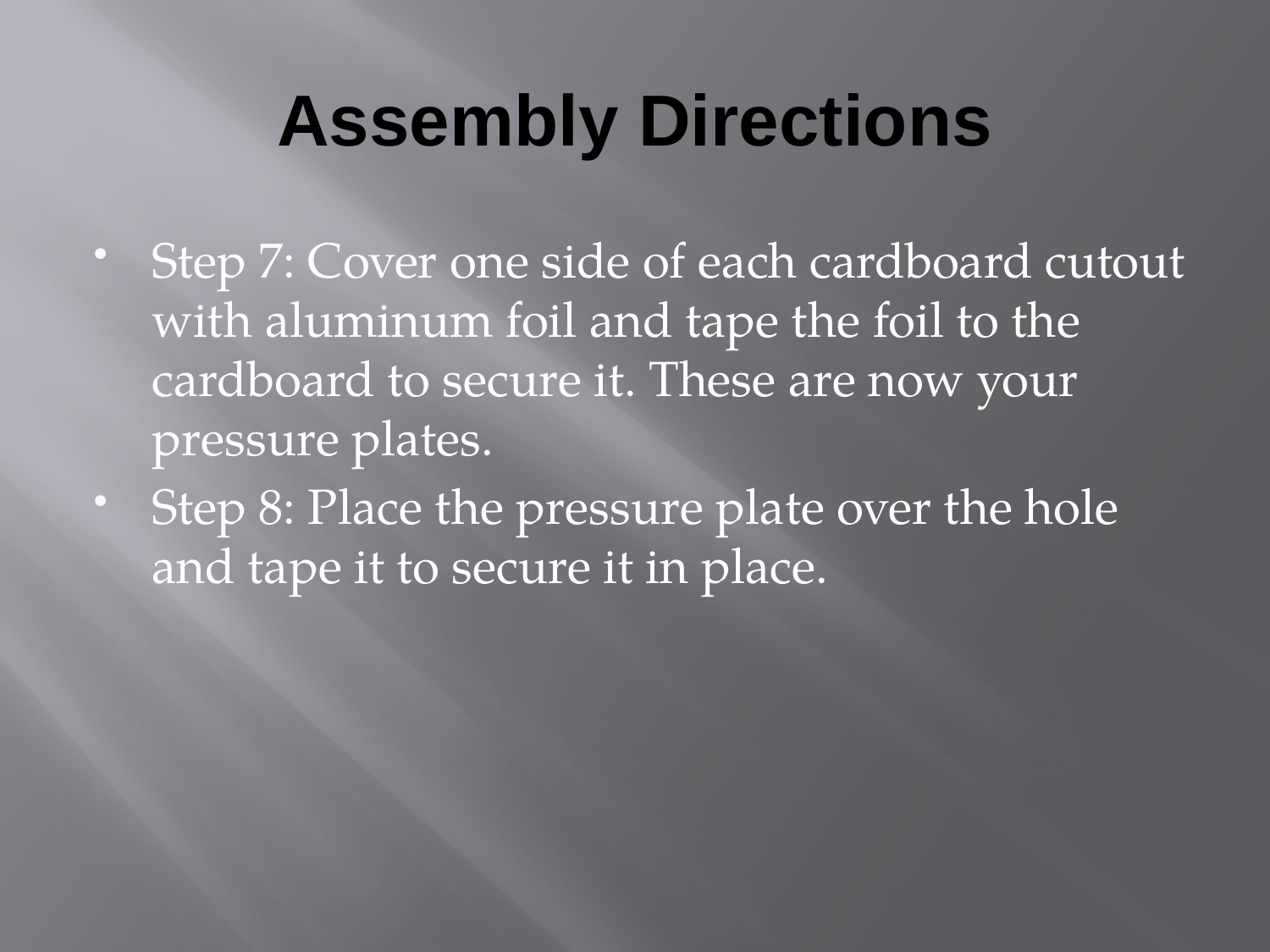

# Assembly Directions
Step 7: Cover one side of each cardboard cutout with aluminum foil and tape the foil to the cardboard to secure it. These are now your pressure plates.
Step 8: Place the pressure plate over the hole and tape it to secure it in place.